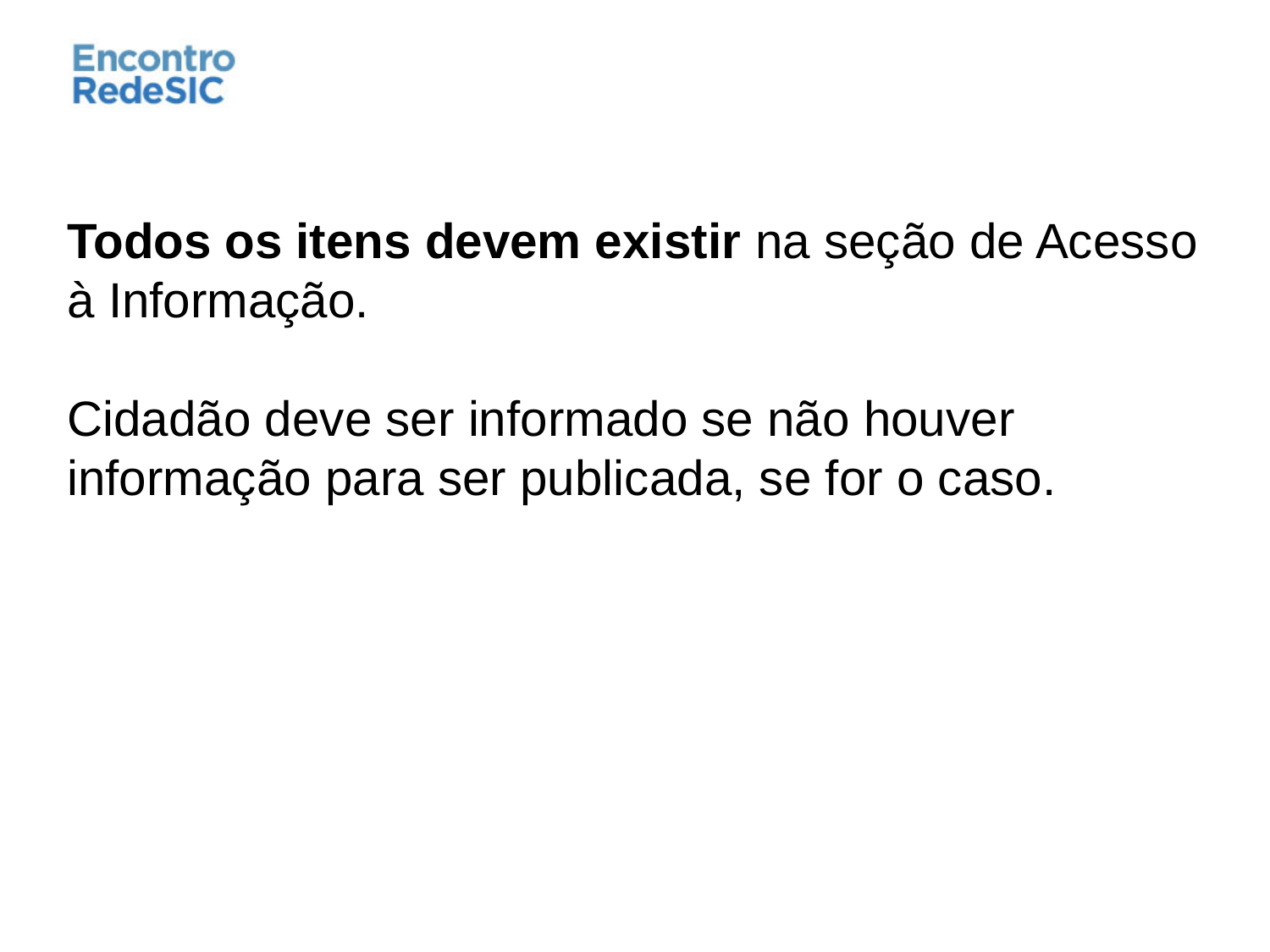

Todos os itens devem existir na seção de Acesso à Informação.

Cidadão deve ser informado se não houver informação para ser publicada, se for o caso.